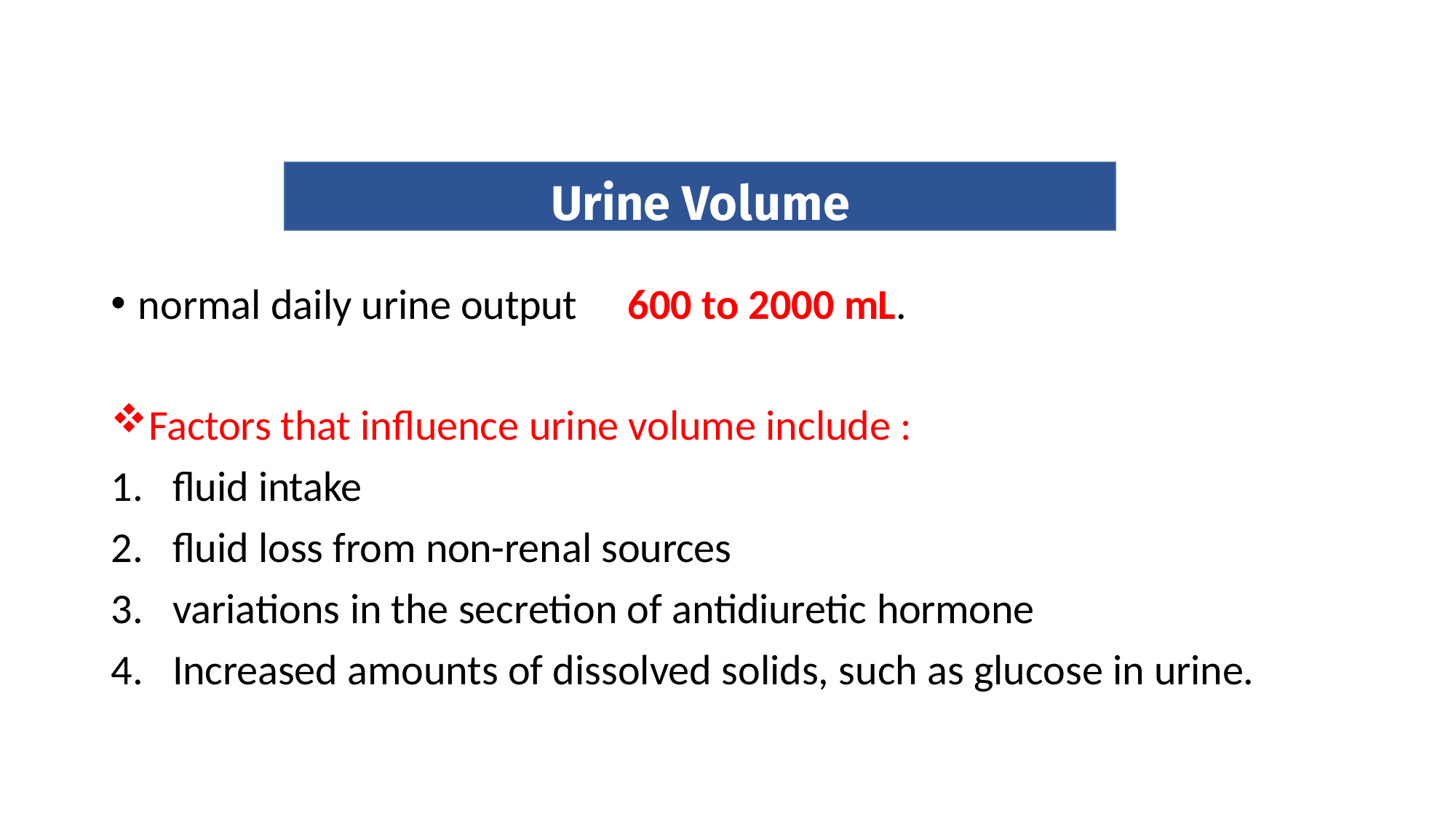

Urine Volume
normal daily urine output	600 to 2000 mL.

Factors that influence urine volume include :
fluid intake
fluid loss from non-renal sources
variations in the secretion of antidiuretic hormone
Increased amounts of dissolved solids, such as glucose in urine.
16